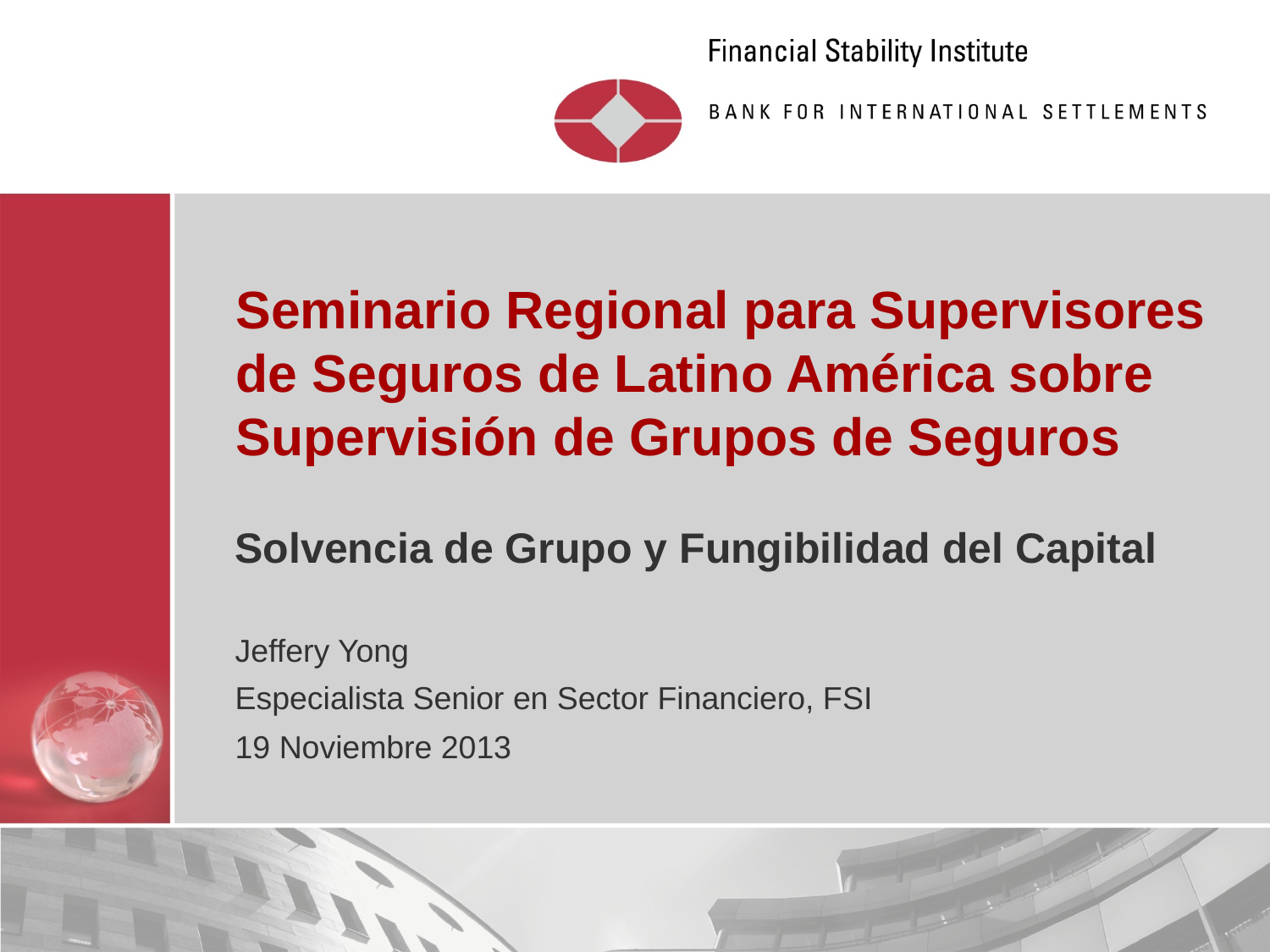

# Seminario Regional para Supervisores de Seguros de Latino América sobre Supervisión de Grupos de Seguros
Solvencia de Grupo y Fungibilidad del Capital

Jeffery Yong
Especialista Senior en Sector Financiero, FSI
19 Noviembre 2013